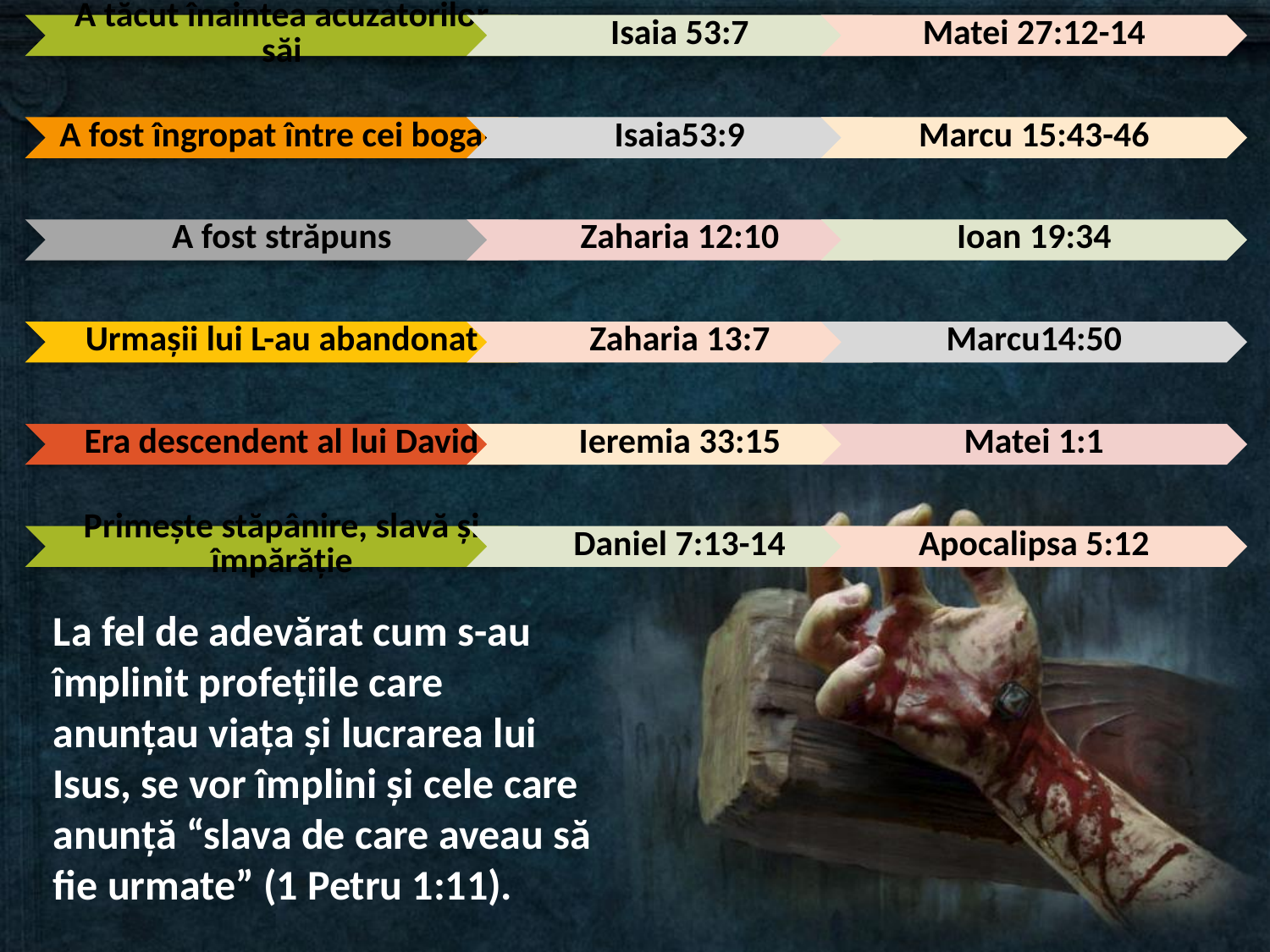

A tăcut înaintea acuzatorilor săi
Isaia 53:7
Matei 27:12-14
A fost îngropat între cei bogați
Isaia53:9
Marcu 15:43-46
A fost străpuns
Zaharia 12:10
Ioan 19:34
Urmașii lui L-au abandonat
Zaharia 13:7
Marcu14:50
Era descendent al lui David
Ieremia 33:15
Matei 1:1
Primește stăpânire, slavă și împărăție
Daniel 7:13-14
Apocalipsa 5:12
La fel de adevărat cum s-au împlinit profețiile care anunțau viața și lucrarea lui Isus, se vor împlini și cele care anunță “slava de care aveau să fie urmate” (1 Petru 1:11).